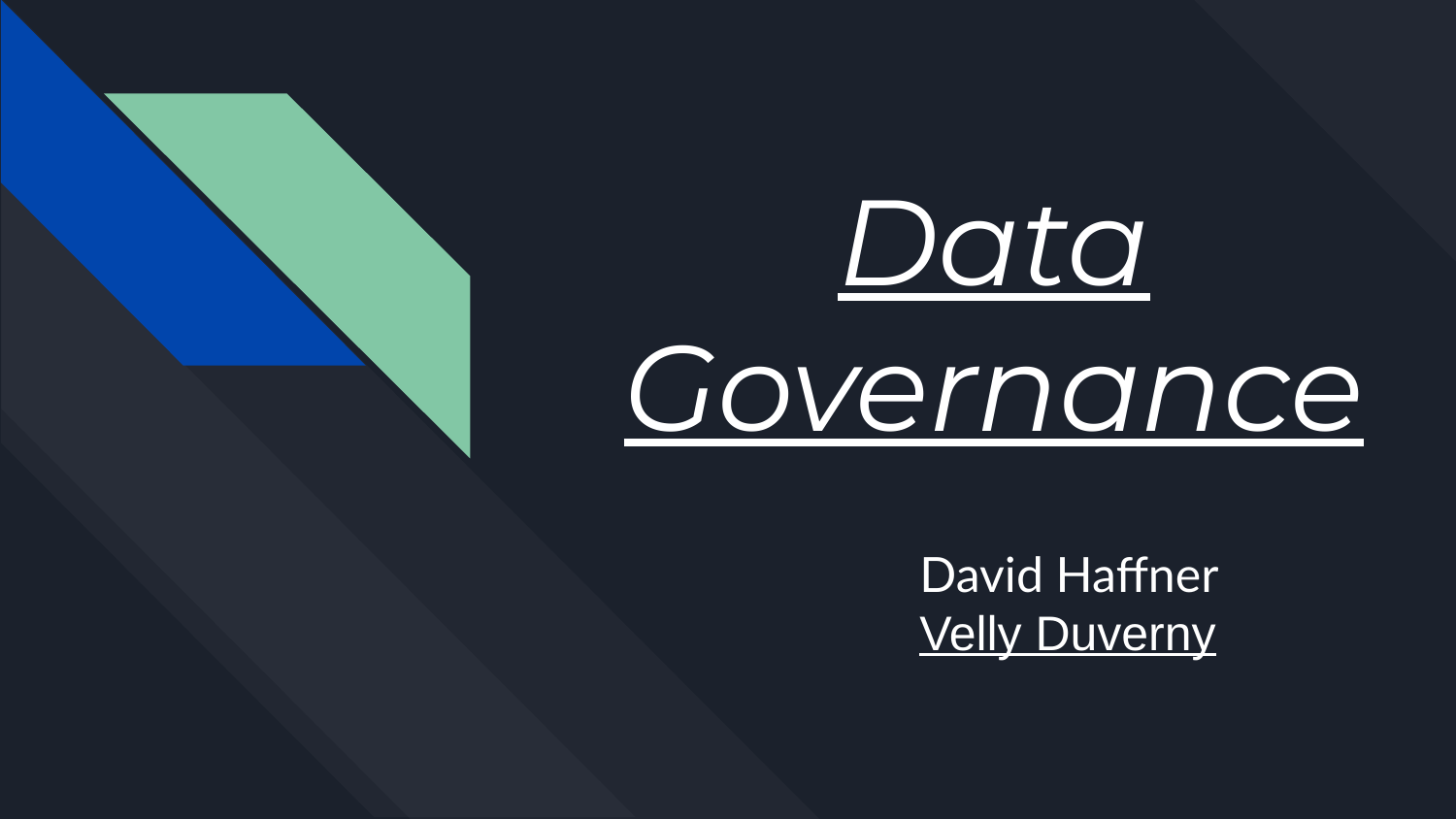

# Data Governance
David Haffner
Velly Duverny